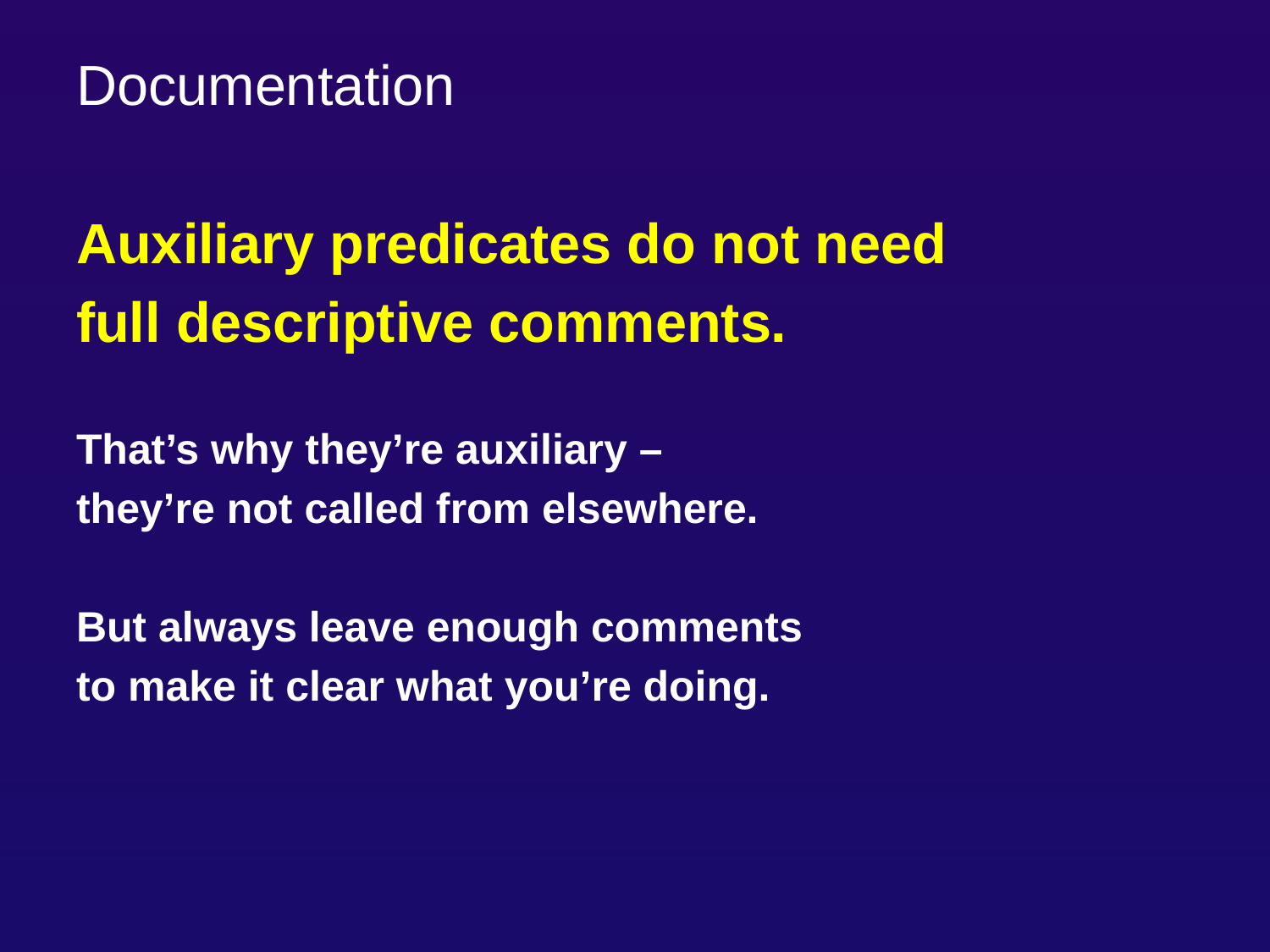

# Documentation
Auxiliary predicates do not need
full descriptive comments.

That’s why they’re auxiliary –
they’re not called from elsewhere.

But always leave enough comments
to make it clear what you’re doing.